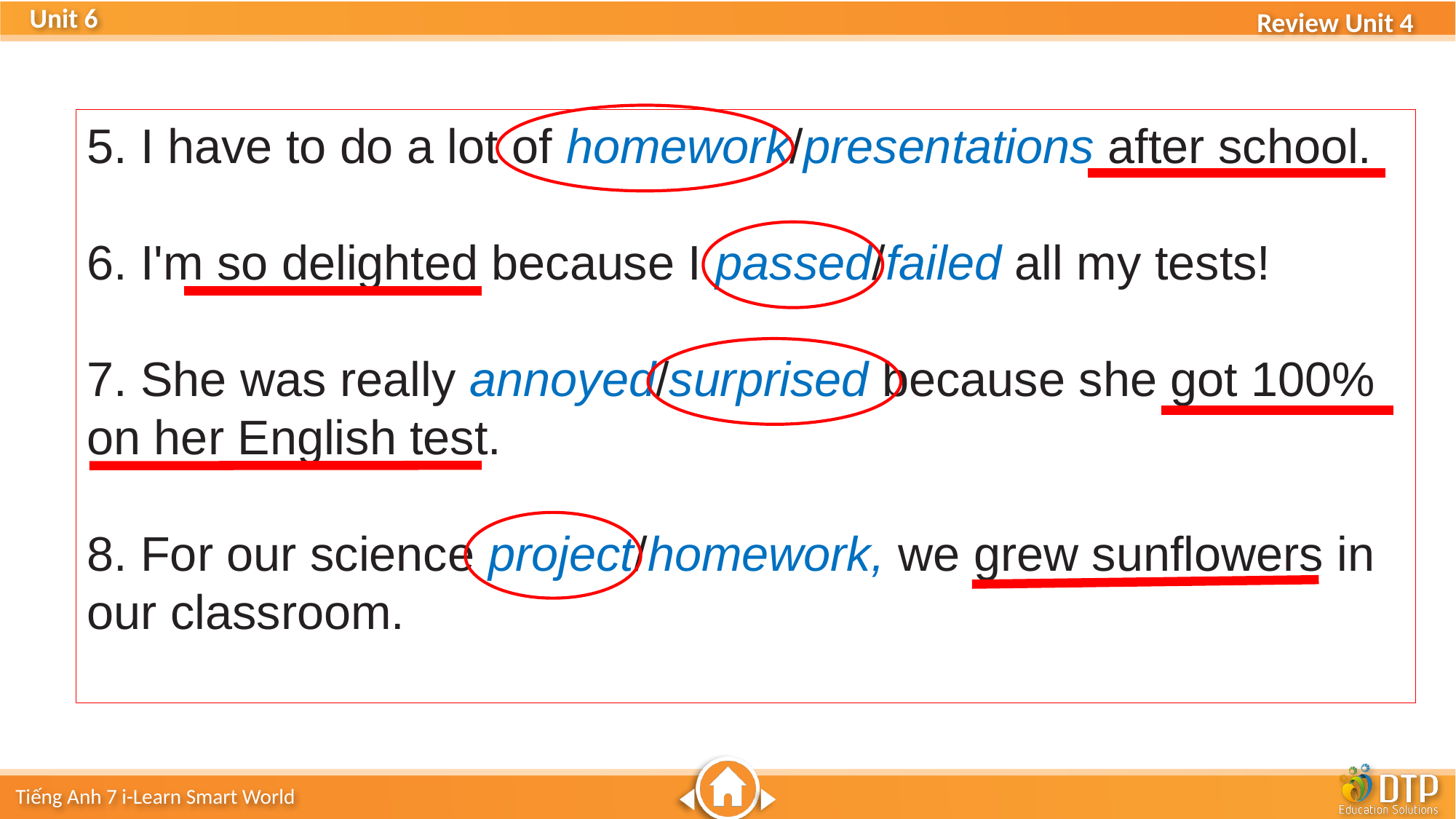

5. I have to do a lot of homework/presentations after school.

6. I'm so delighted because I passed/failed all my tests!

7. She was really annoyed/surprised because she got 100% on her English test.

8. For our science project/homework, we grew sunflowers in our classroom.